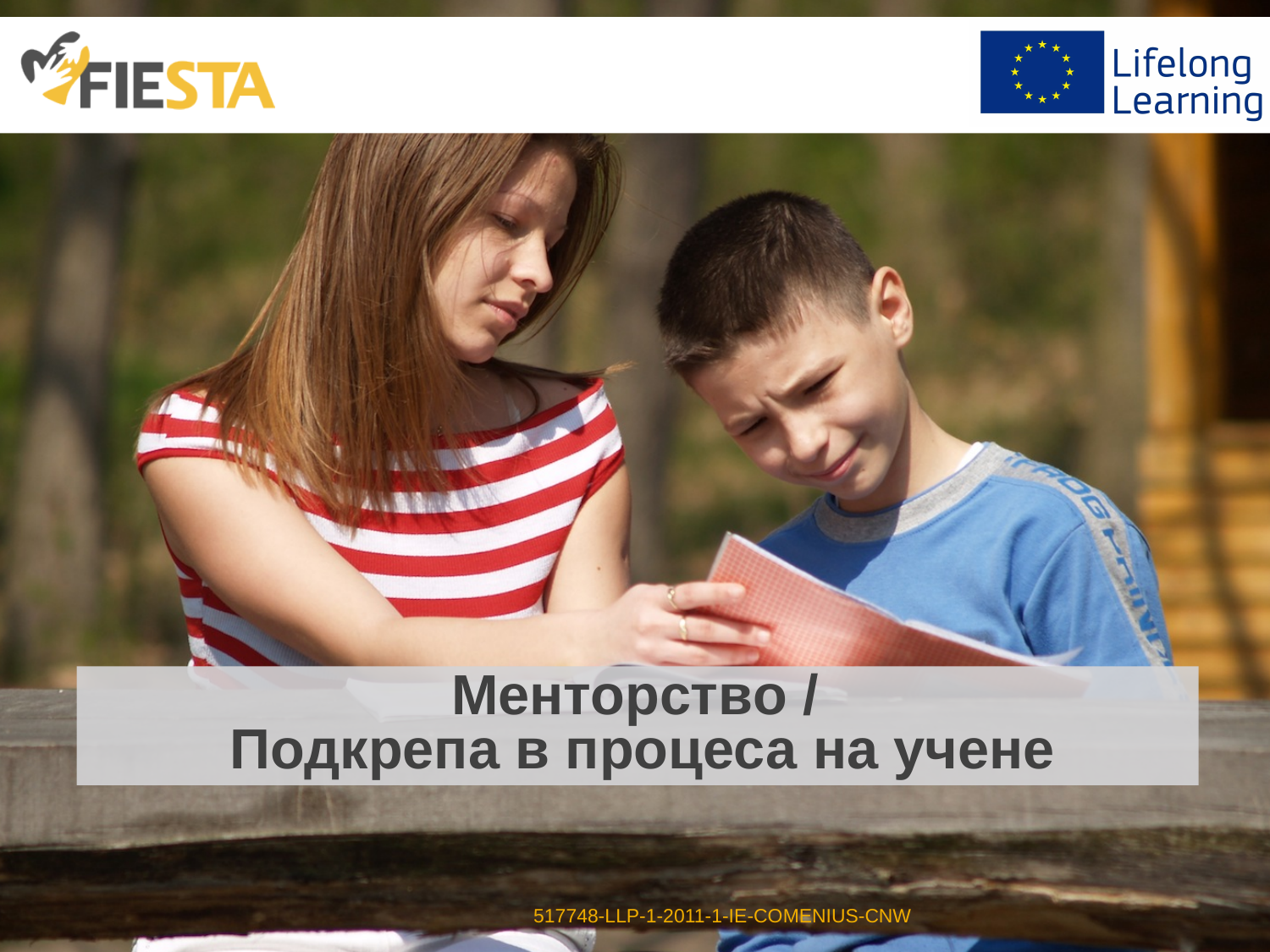

Менторство /
Подкрепа в процеса на учене